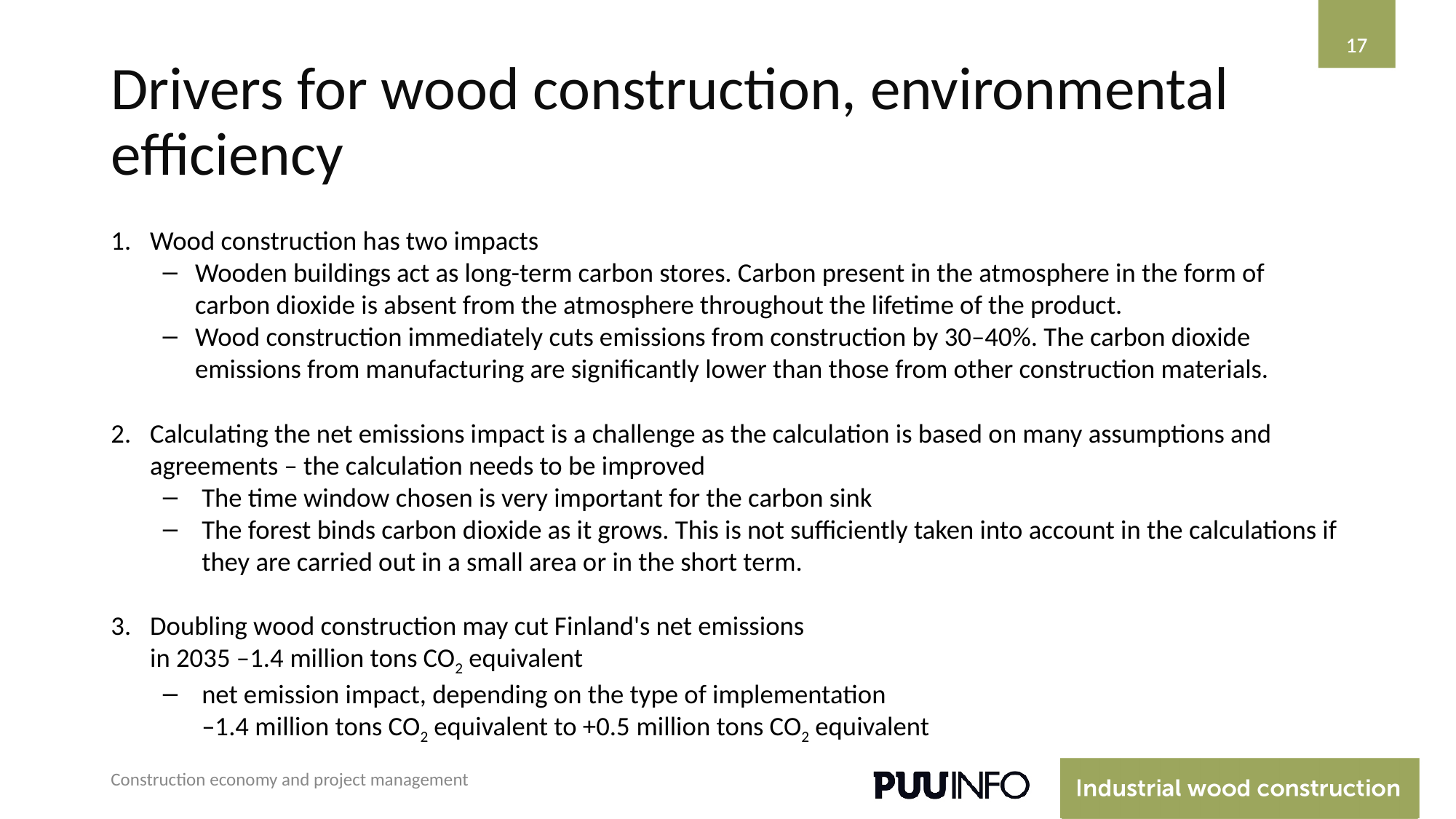

17
17
# Drivers for wood construction, environmental efficiency
Wood construction has two impacts
Wooden buildings act as long-term carbon stores. Carbon present in the atmosphere in the form of carbon dioxide is absent from the atmosphere throughout the lifetime of the product.
Wood construction immediately cuts emissions from construction by 30–40%. The carbon dioxide emissions from manufacturing are significantly lower than those from other construction materials.
Calculating the net emissions impact is a challenge as the calculation is based on many assumptions and agreements – the calculation needs to be improved
The time window chosen is very important for the carbon sink
The forest binds carbon dioxide as it grows. This is not sufficiently taken into account in the calculations if they are carried out in a small area or in the short term.
Doubling wood construction may cut Finland's net emissions
in 2035 –1.4 million tons CO2 equivalent
net emission impact, depending on the type of implementation
–1.4 million tons CO2 equivalent to +0.5 million tons CO2 equivalent
Construction economy and project management